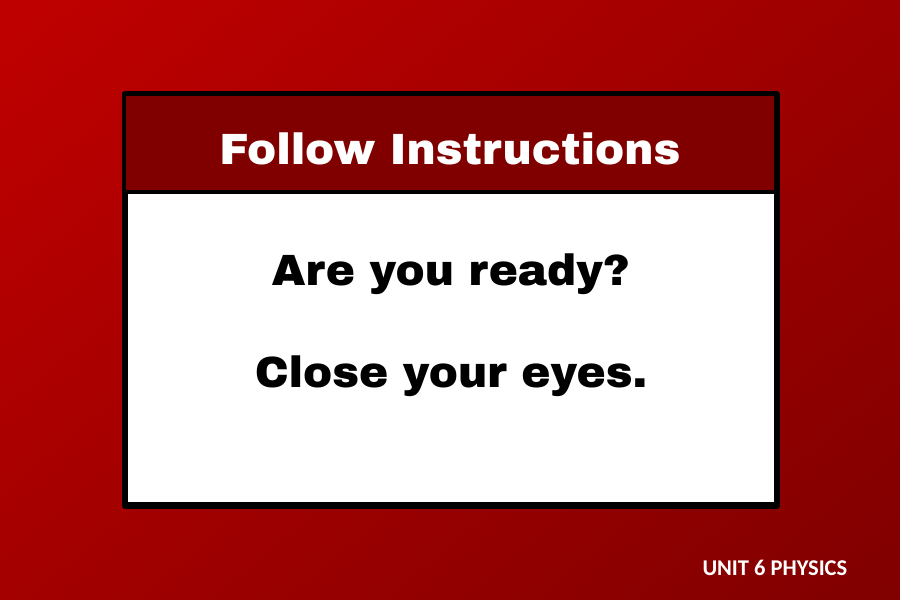

Follow Instructions
Are you ready?
Close your eyes.
UNIT 6 PHYSICS